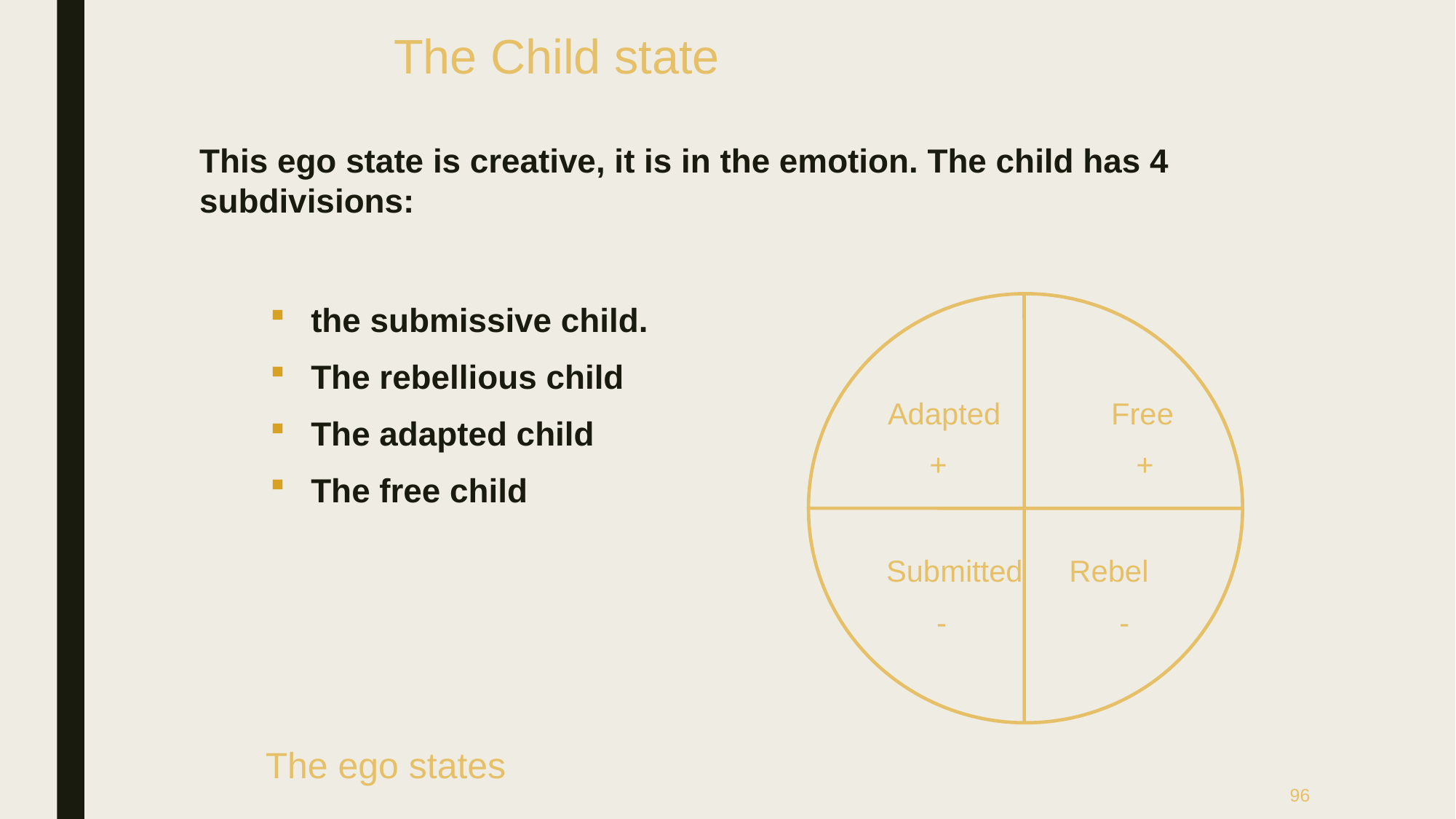

The Child state
This ego state is creative, it is in the emotion. The child has 4 subdivisions:
the submissive child.
The rebellious child
The adapted child
The free child

Adapted
     +
Free
   +

Submitted
      -
Rebel
      -
The ego states
96